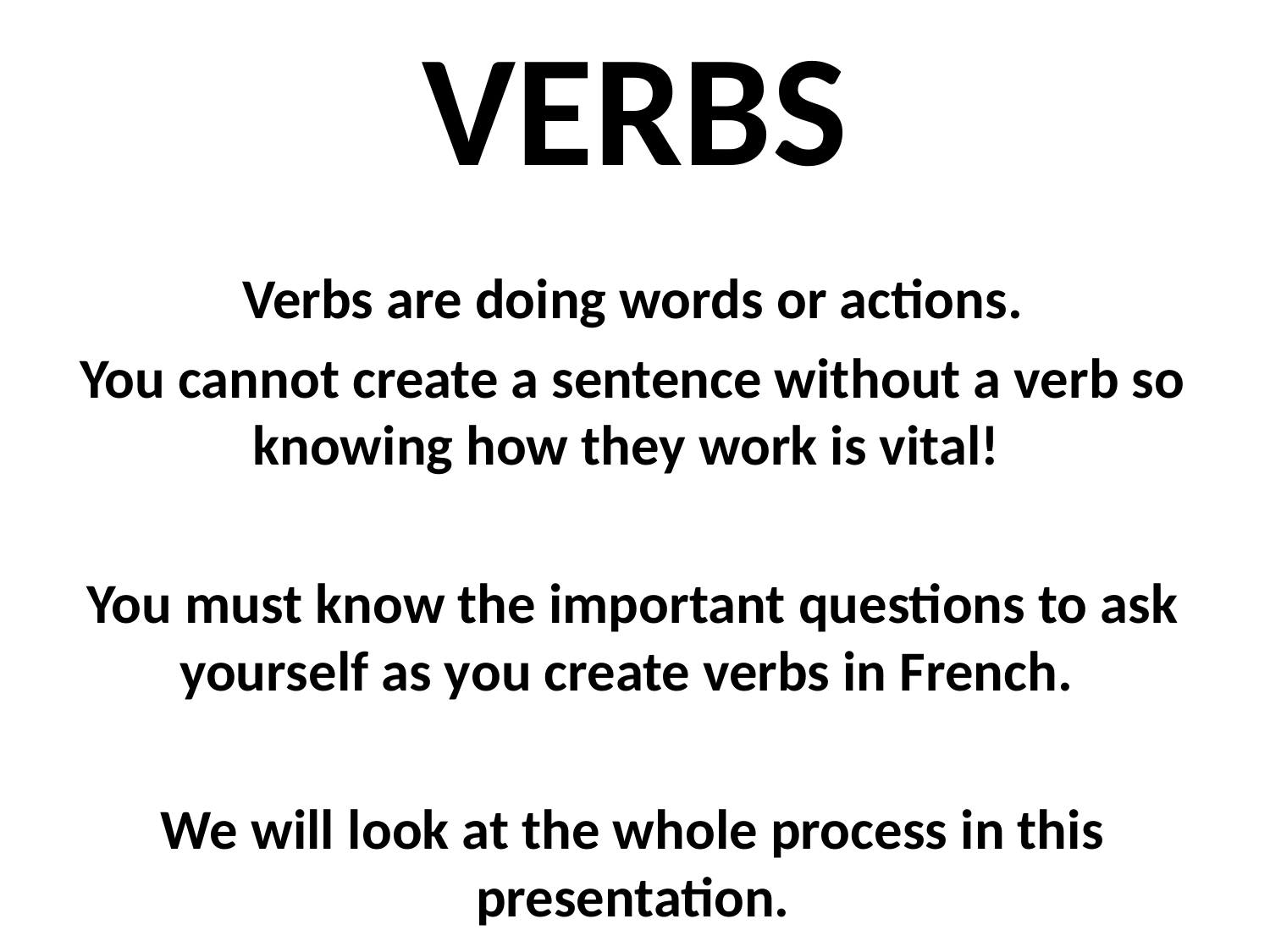

# VERBS
Verbs are doing words or actions.
You cannot create a sentence without a verb so knowing how they work is vital!

You must know the important questions to ask yourself as you create verbs in French.

We will look at the whole process in this presentation.